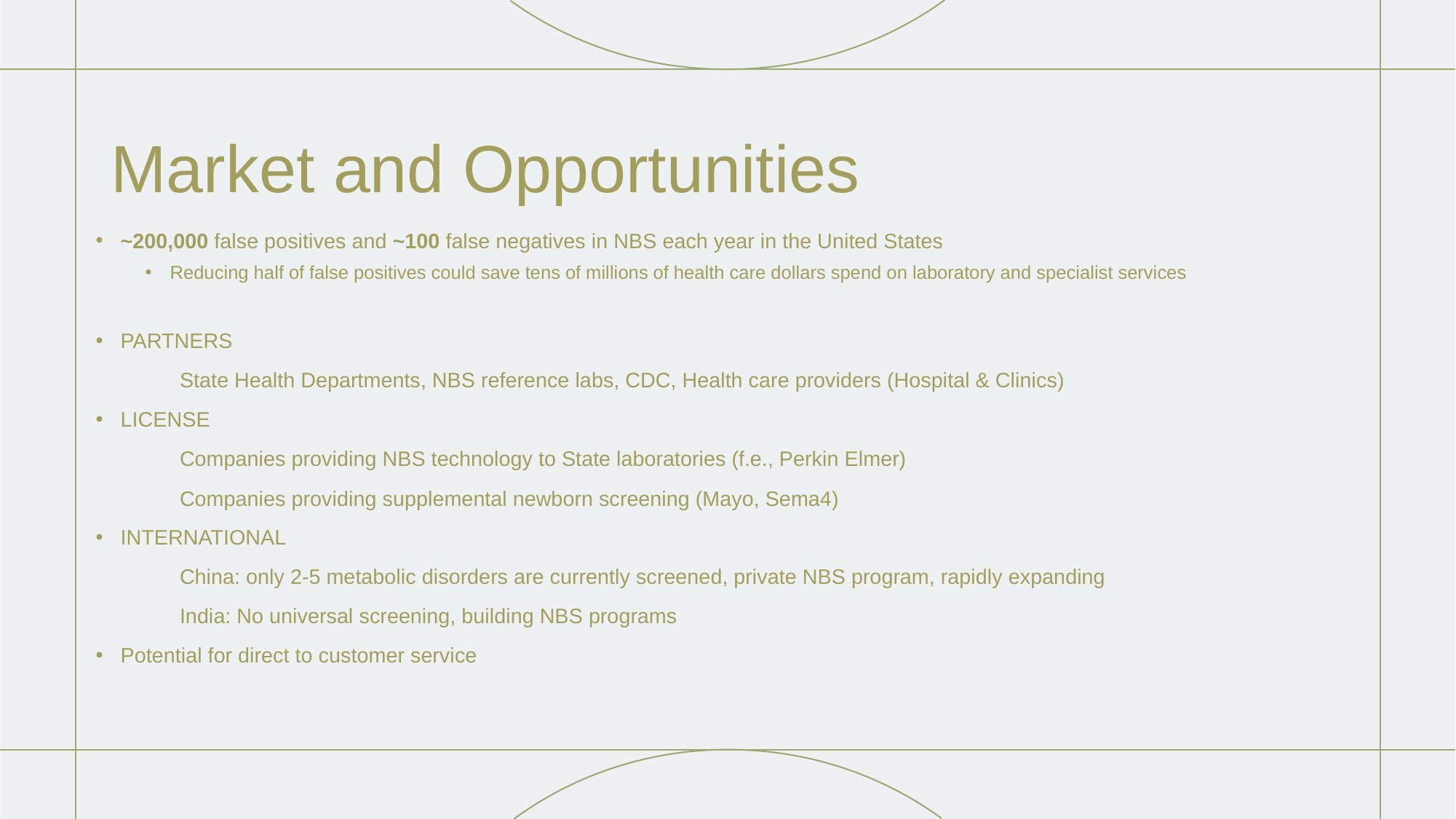

# Market and Opportunities
~200,000 false positives and ~100 false negatives in NBS each year in the United States
Reducing half of false positives could save tens of millions of health care dollars spend on laboratory and specialist services

PARTNERS
	State Health Departments, NBS reference labs, CDC, Health care providers (Hospital & Clinics)
LICENSE
	Companies providing NBS technology to State laboratories (f.e., Perkin Elmer)
	Companies providing supplemental newborn screening (Mayo, Sema4)
INTERNATIONAL
	China: only 2-5 metabolic disorders are currently screened, private NBS program, rapidly expanding
	India: No universal screening, building NBS programs
Potential for direct to customer service